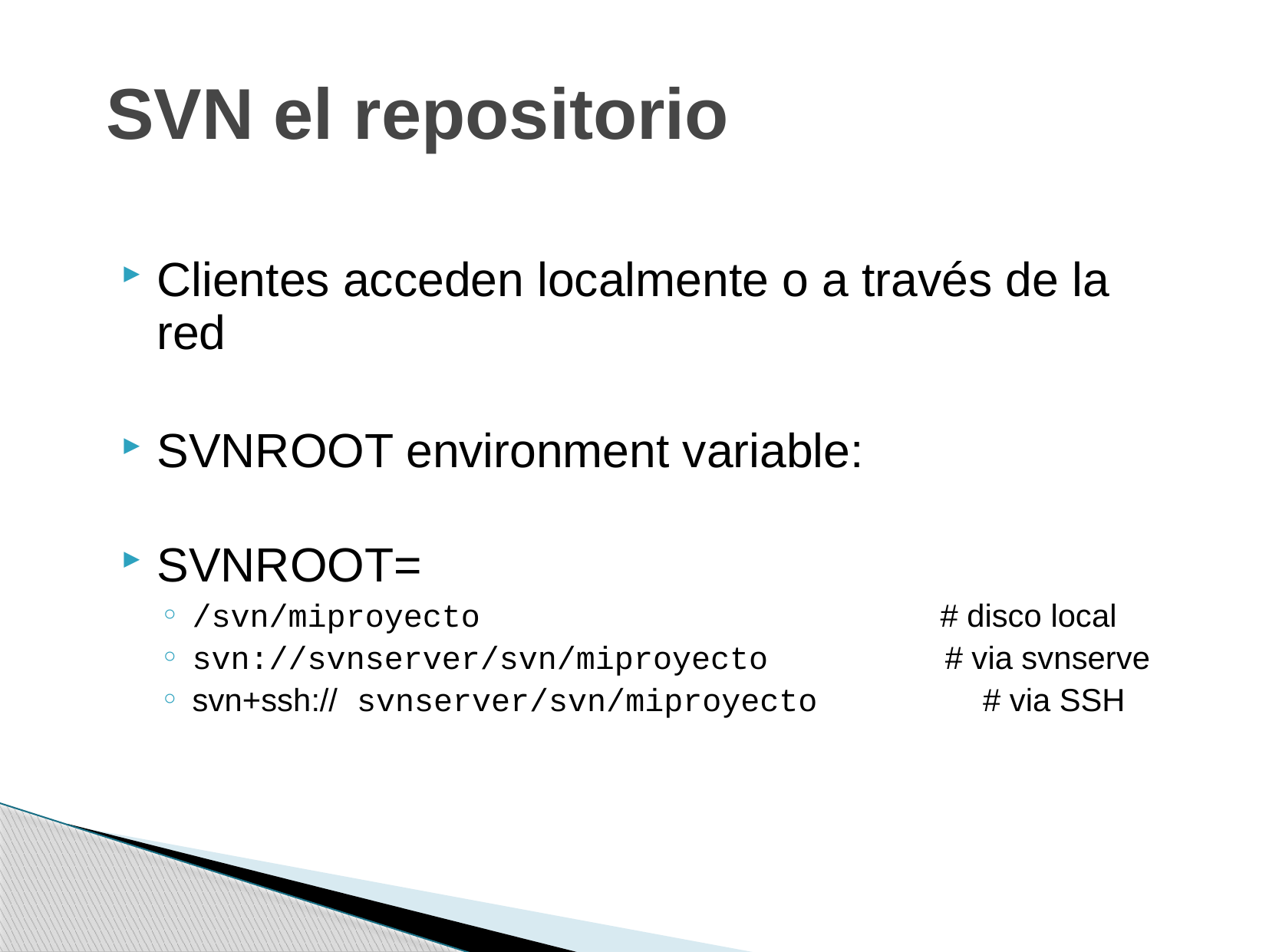

# SVN el repositorio
Clientes acceden localmente o a través de la red
SVNROOT environment variable:
SVNROOT=
/svn/miproyecto					 # disco local
svn://svnserver/svn/miproyecto	      # via svnserve
svn+ssh:// svnserver/svn/miproyecto 	       # via SSH